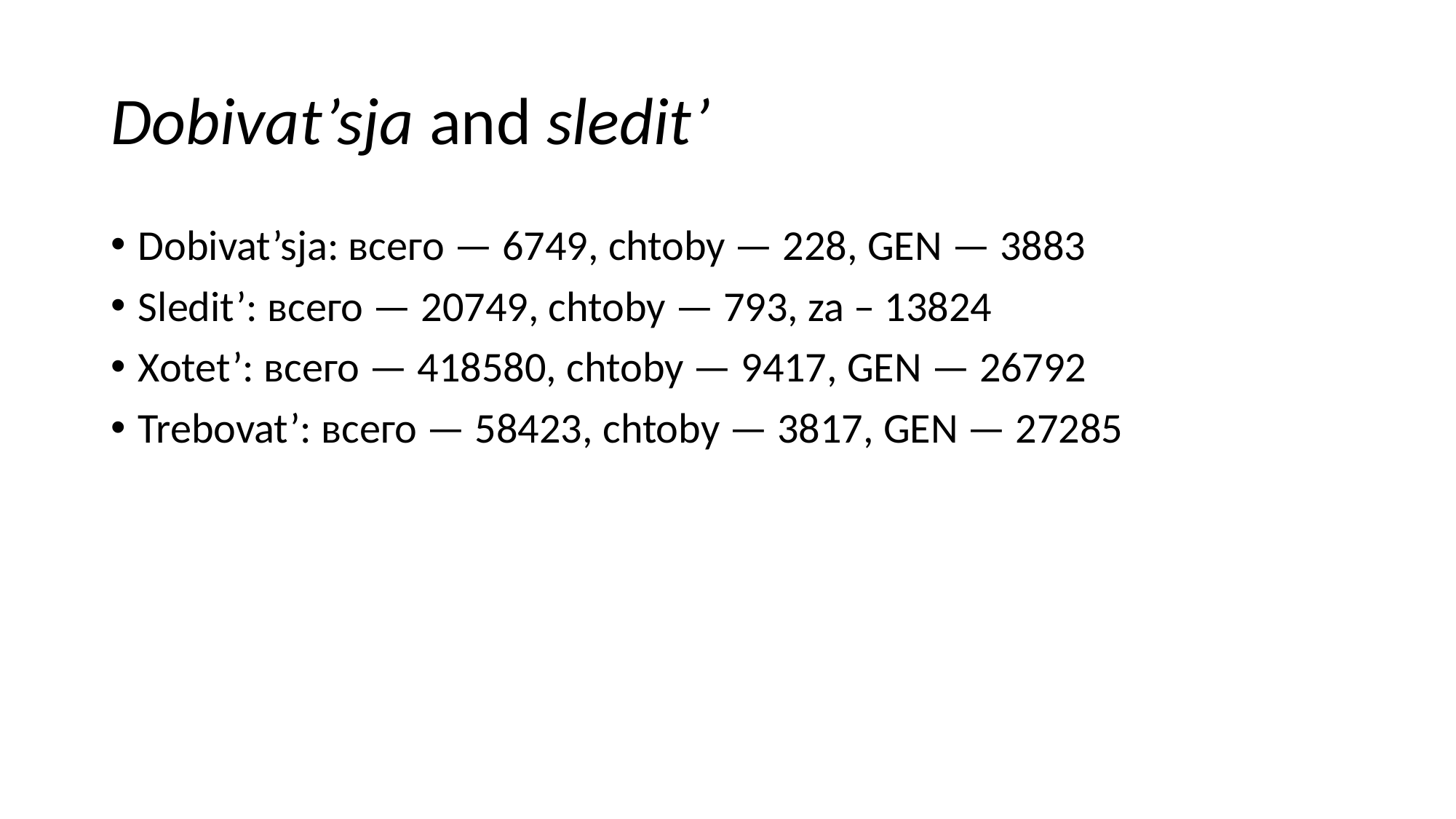

# Dobivat’sja and sledit’
Dobivat’sja: всего — 6749, chtoby — 228, GEN — 3883
Sledit’: всего — 20749, chtoby — 793, za – 13824
Xotet’: всего — 418580, chtoby — 9417, GEN — 26792
Trebovat’: всего — 58423, chtoby — 3817, GEN — 27285